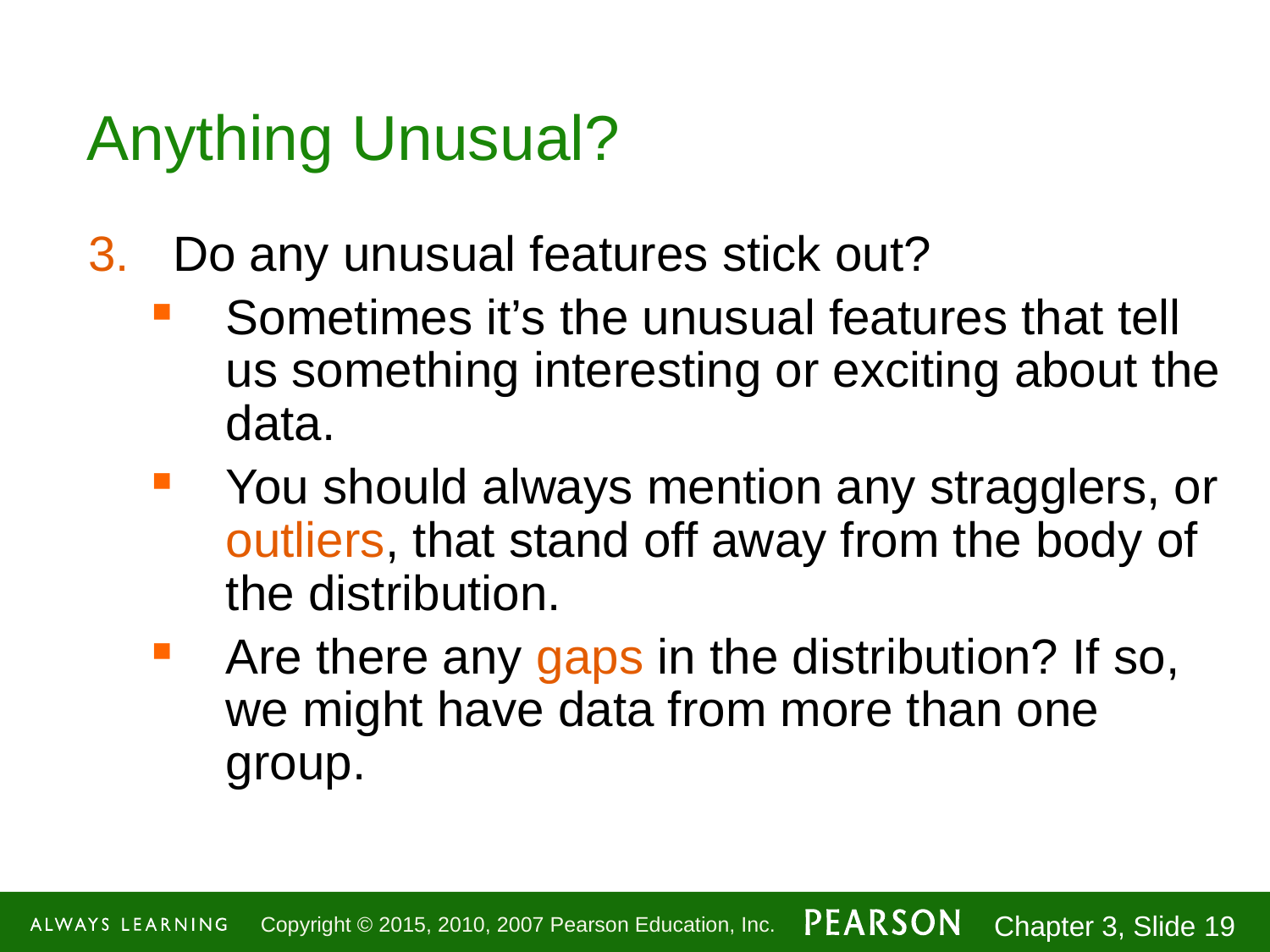

# Anything Unusual?
Do any unusual features stick out?
Sometimes it’s the unusual features that tell us something interesting or exciting about the data.
You should always mention any stragglers, or outliers, that stand off away from the body of the distribution.
Are there any gaps in the distribution? If so, we might have data from more than one group.